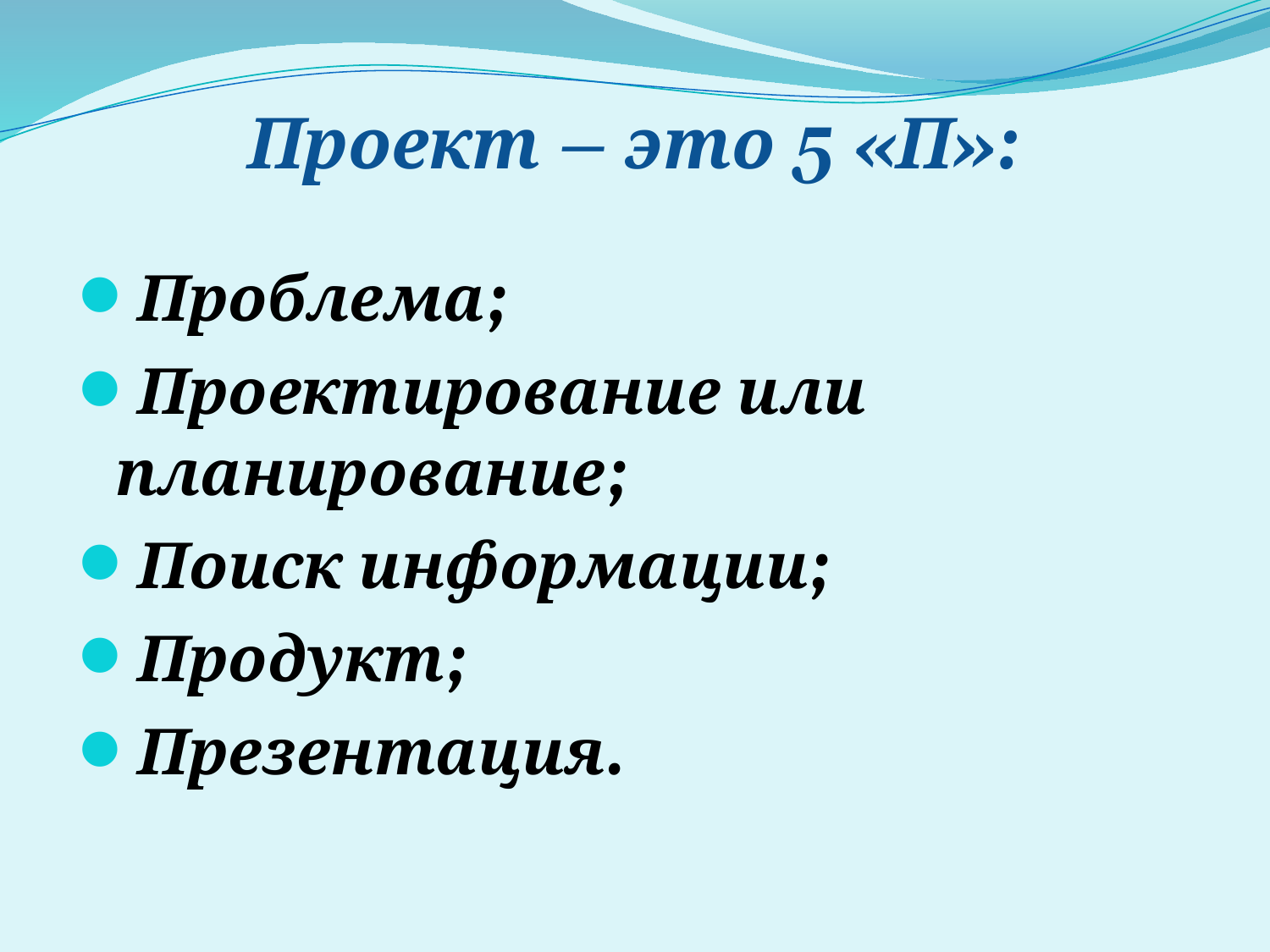

# Проект – это 5 «П»:
|  |  |
| --- | --- |
|  |  |
|  |  |
|  |  |
Проблема;
Проектирование или планирование;
Поиск информации;
Продукт;
Презентация.